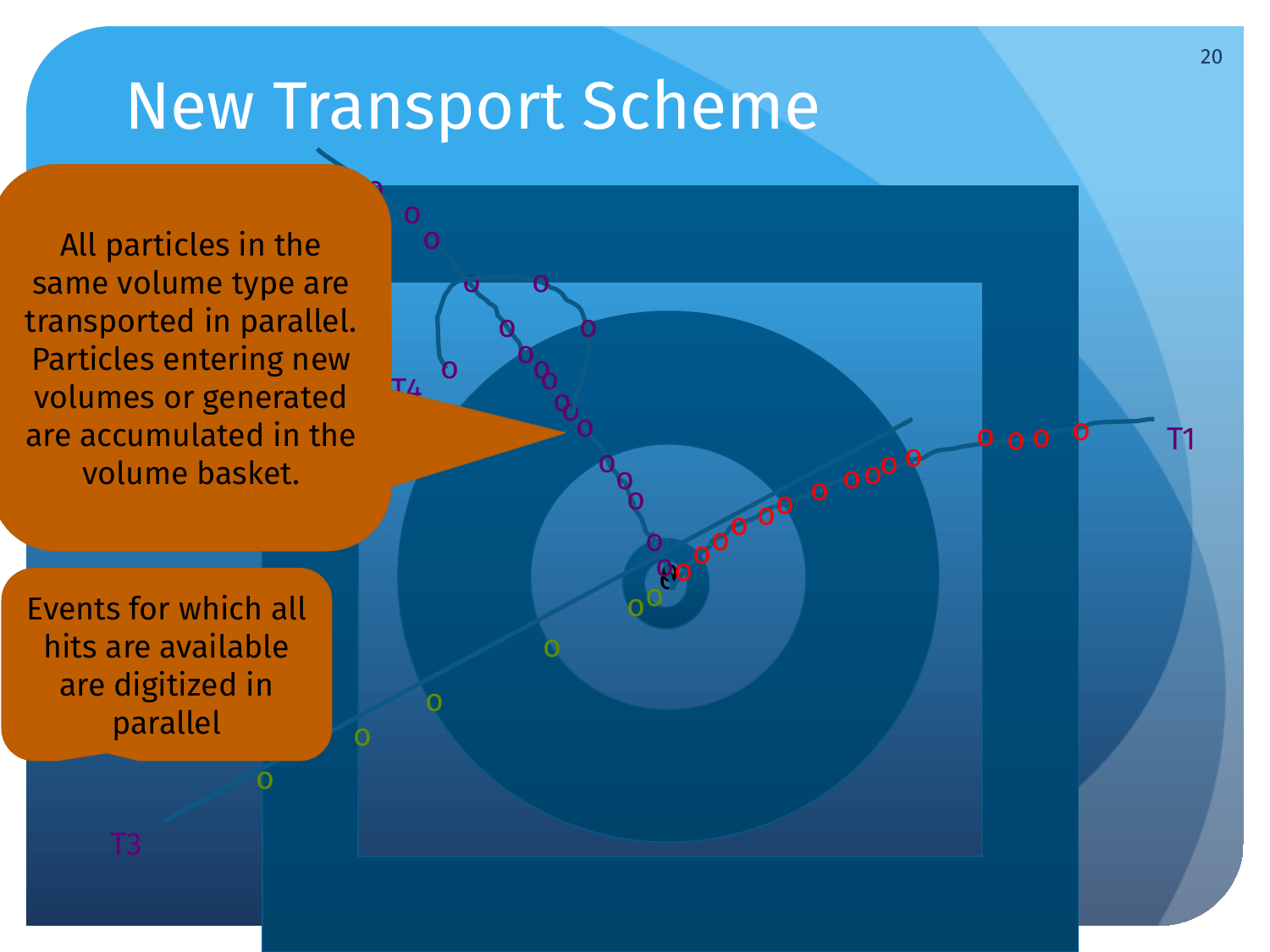

# New Transport Scheme
20
T2

o
All particles in the same volume type are transported in parallel.
Particles entering new volumes or generated are accumulated in the volume basket.
o
o
o
o
o

o
o
o
o
o
o
T4
o
o
o
o
o
o
o
o
o
o
o
o
o
o
o
o
o
o
o
o
o
o
o
o
o
T1

o
Events for which all hits are available are digitized in parallel
o
o
o
o
T3